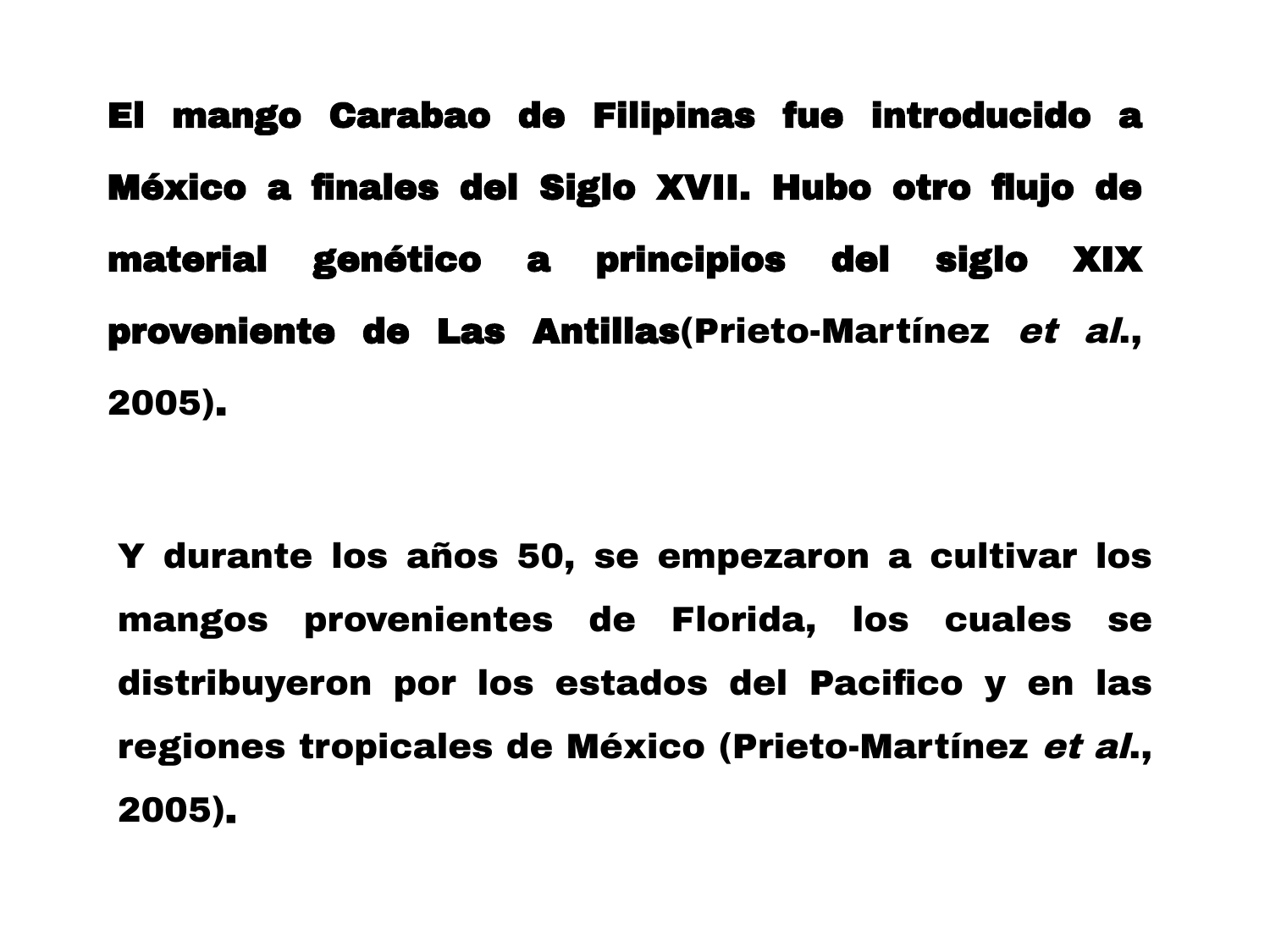

El mango Carabao de Filipinas fue introducido a México a finales del Siglo XVII. Hubo otro flujo de material genético a principios del siglo XIX proveniente de Las Antillas(Prieto-Martínez et al., 2005).
Y durante los años 50, se empezaron a cultivar los mangos provenientes de Florida, los cuales se distribuyeron por los estados del Pacifico y en las regiones tropicales de México (Prieto-Martínez et al., 2005).